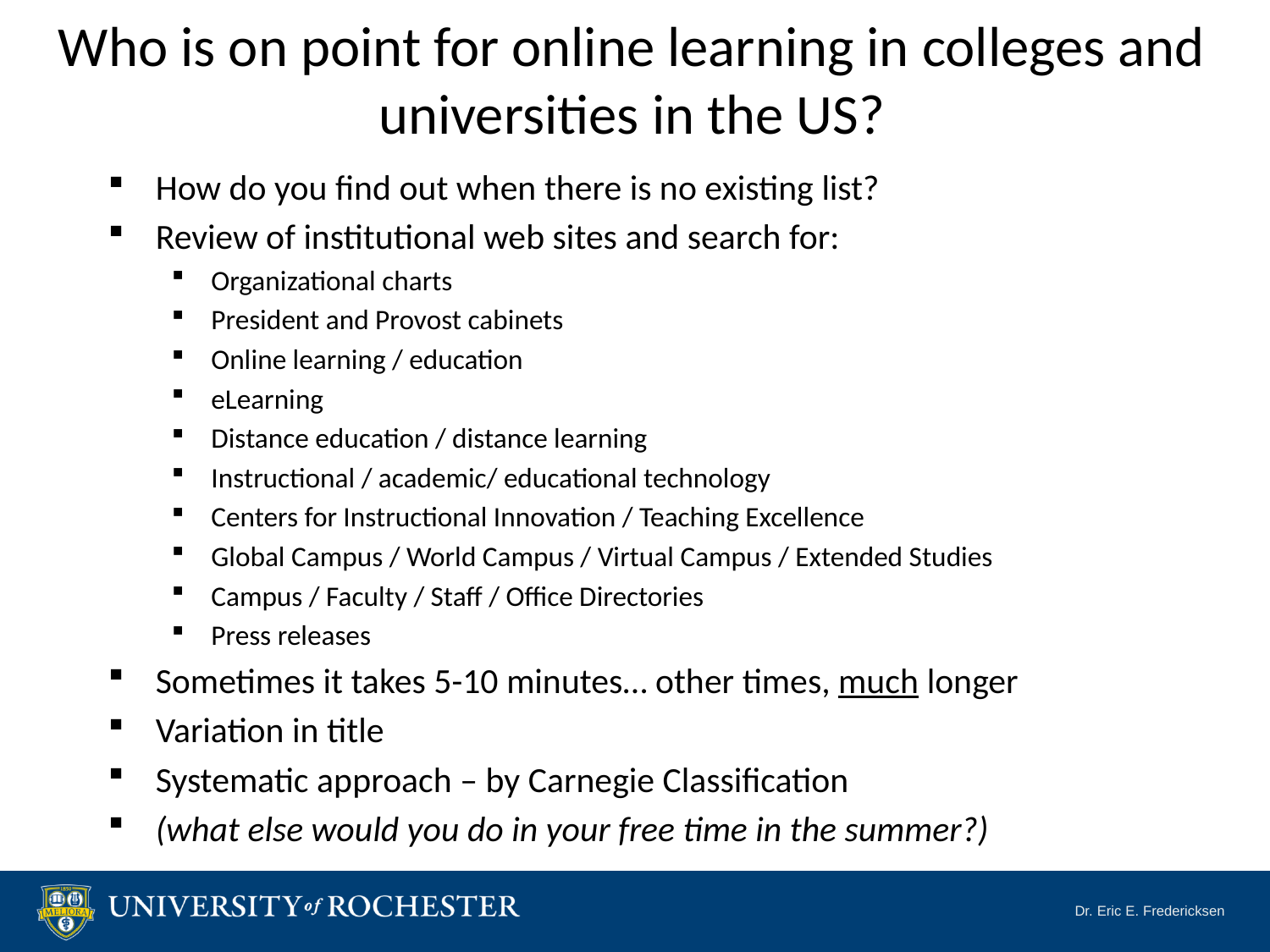

# Who is on point for online learning in colleges and universities in the US?
How do you find out when there is no existing list?
Review of institutional web sites and search for:
Organizational charts
President and Provost cabinets
Online learning / education
eLearning
Distance education / distance learning
Instructional / academic/ educational technology
Centers for Instructional Innovation / Teaching Excellence
Global Campus / World Campus / Virtual Campus / Extended Studies
Campus / Faculty / Staff / Office Directories
Press releases
Sometimes it takes 5-10 minutes… other times, much longer
Variation in title
Systematic approach – by Carnegie Classification
(what else would you do in your free time in the summer?)